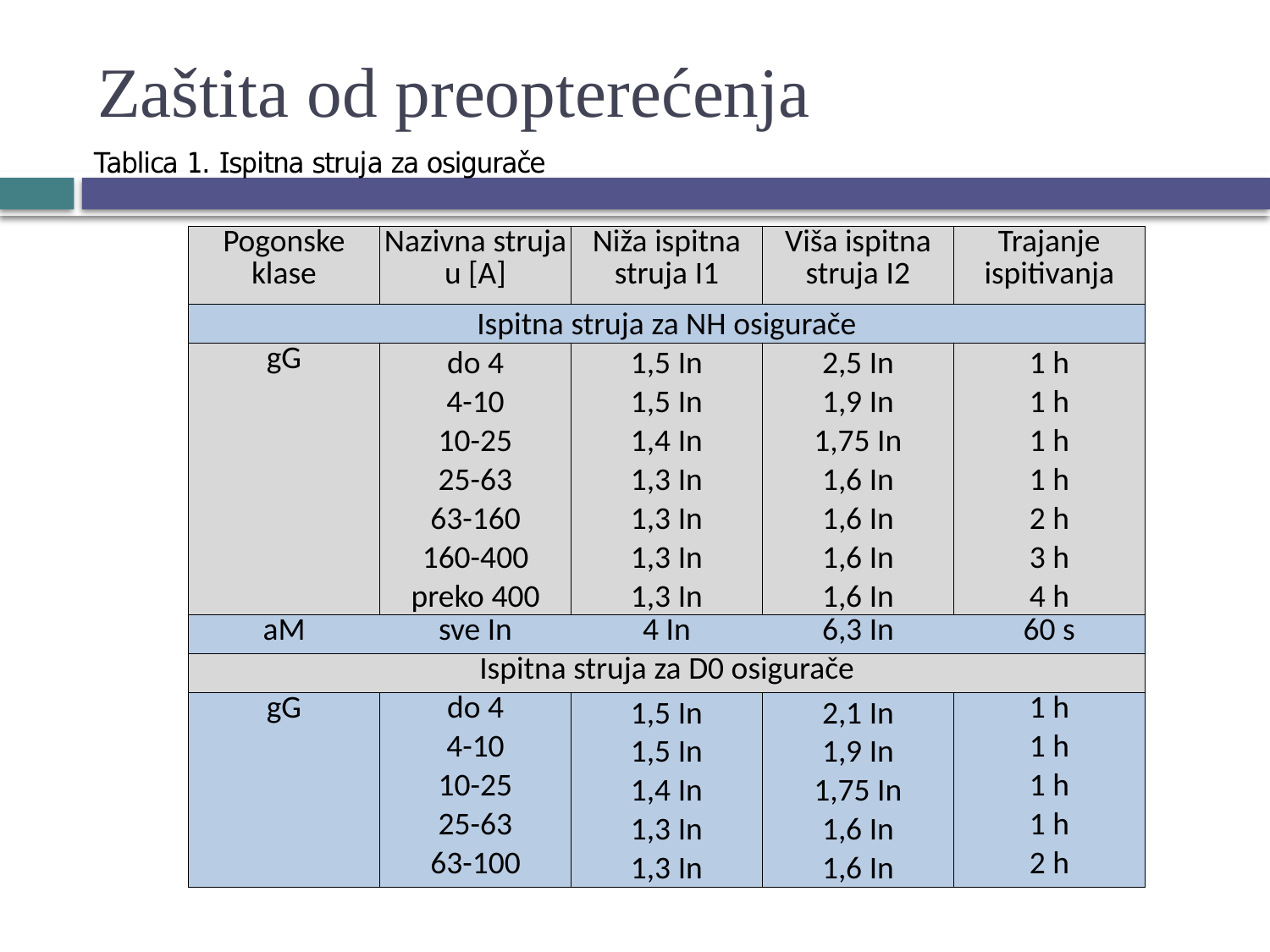

# Zaštita od preopterećenja
Tablica 1. Ispitna struja za osigurače
| Pogonske klase | Nazivna struja u [A] | Niža ispitna struja I1 | Viša ispitna struja I2 | Trajanje ispitivanja |
| --- | --- | --- | --- | --- |
| Ispitna struja za NH osigurače |  |  |  |  |
| gG | do 4 | 1,5 In | 2,5 In | 1 h |
|  | 4-10 | 1,5 In | 1,9 In | 1 h |
|  | 10-25 | 1,4 In | 1,75 In | 1 h |
|  | 25-63 | 1,3 In | 1,6 In | 1 h |
|  | 63-160 | 1,3 In | 1,6 In | 2 h |
|  | 160-400 | 1,3 In | 1,6 In | 3 h |
|  | preko 400 | 1,3 In | 1,6 In | 4 h |
| aM | sve In | 4 In | 6,3 In | 60 s |
| Ispitna struja za D0 osigurače |  |  |  |  |
| gG | do 4 | 1,5 In | 2,1 In | 1 h |
|  | 4-10 | 1,5 In | 1,9 In | 1 h |
|  | 10-25 | 1,4 In | 1,75 In | 1 h |
|  | 25-63 | 1,3 In | 1,6 In | 1 h |
|  | 63-100 | 1,3 In | 1,6 In | 2 h |